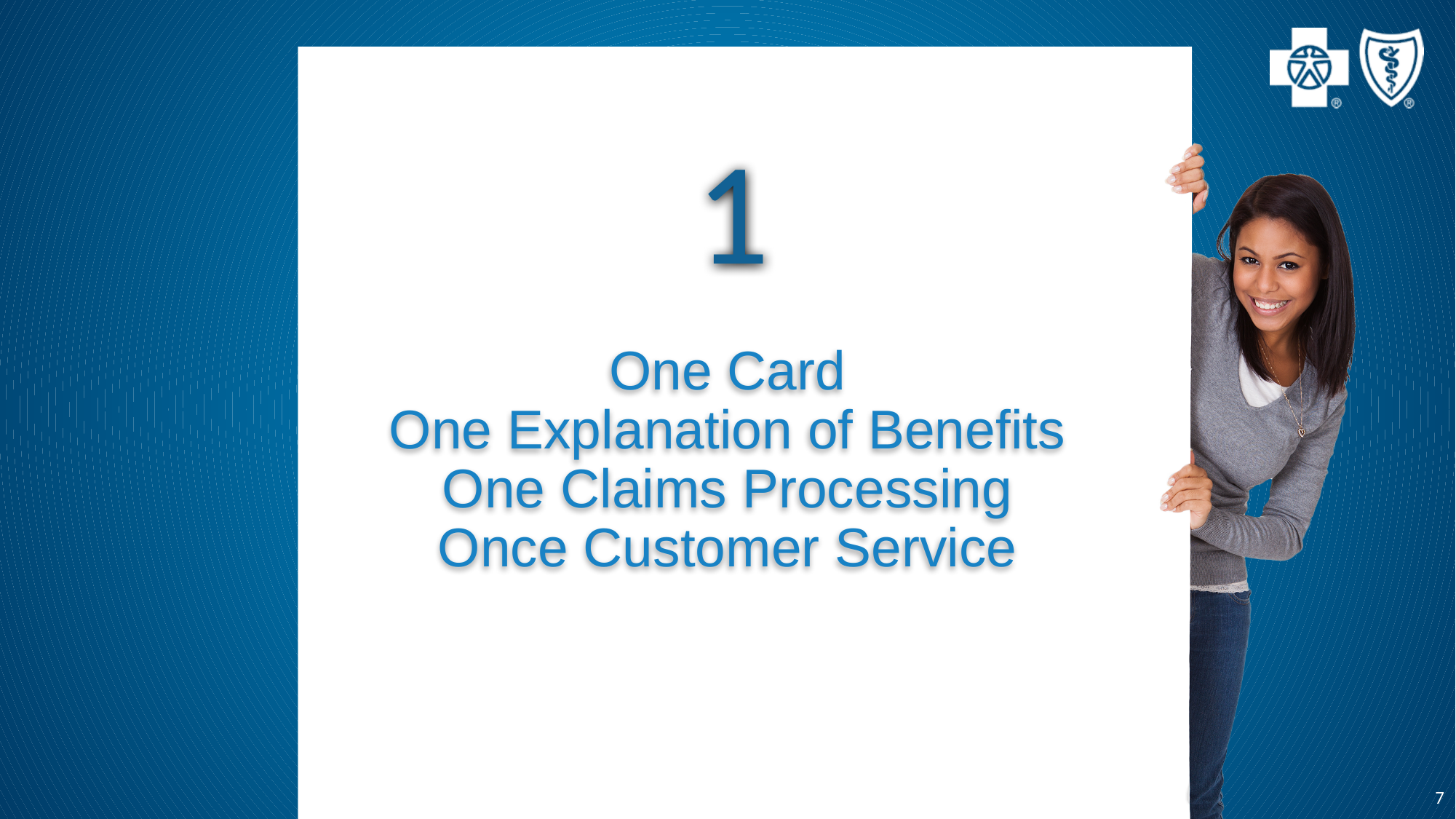

1
# One Card One Explanation of Benefits One Claims Processing Once Customer Service
7